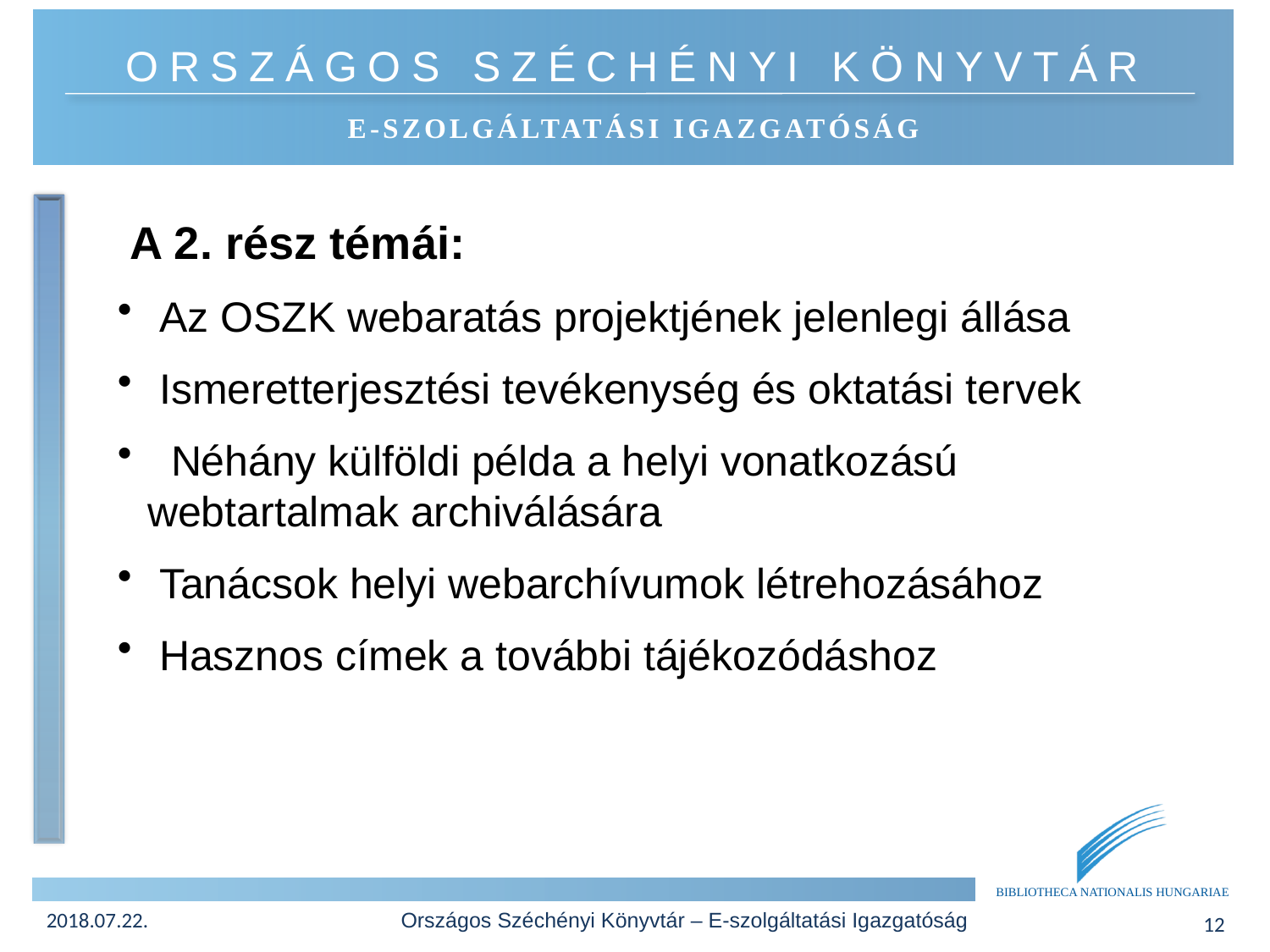

A 2. rész témái:
 Az OSZK webaratás projektjének jelenlegi állása
 Ismeretterjesztési tevékenység és oktatási tervek
  Néhány külföldi példa a helyi vonatkozású webtartalmak archiválására
 Tanácsok helyi webarchívumok létrehozásához
 Hasznos címek a további tájékozódáshoz